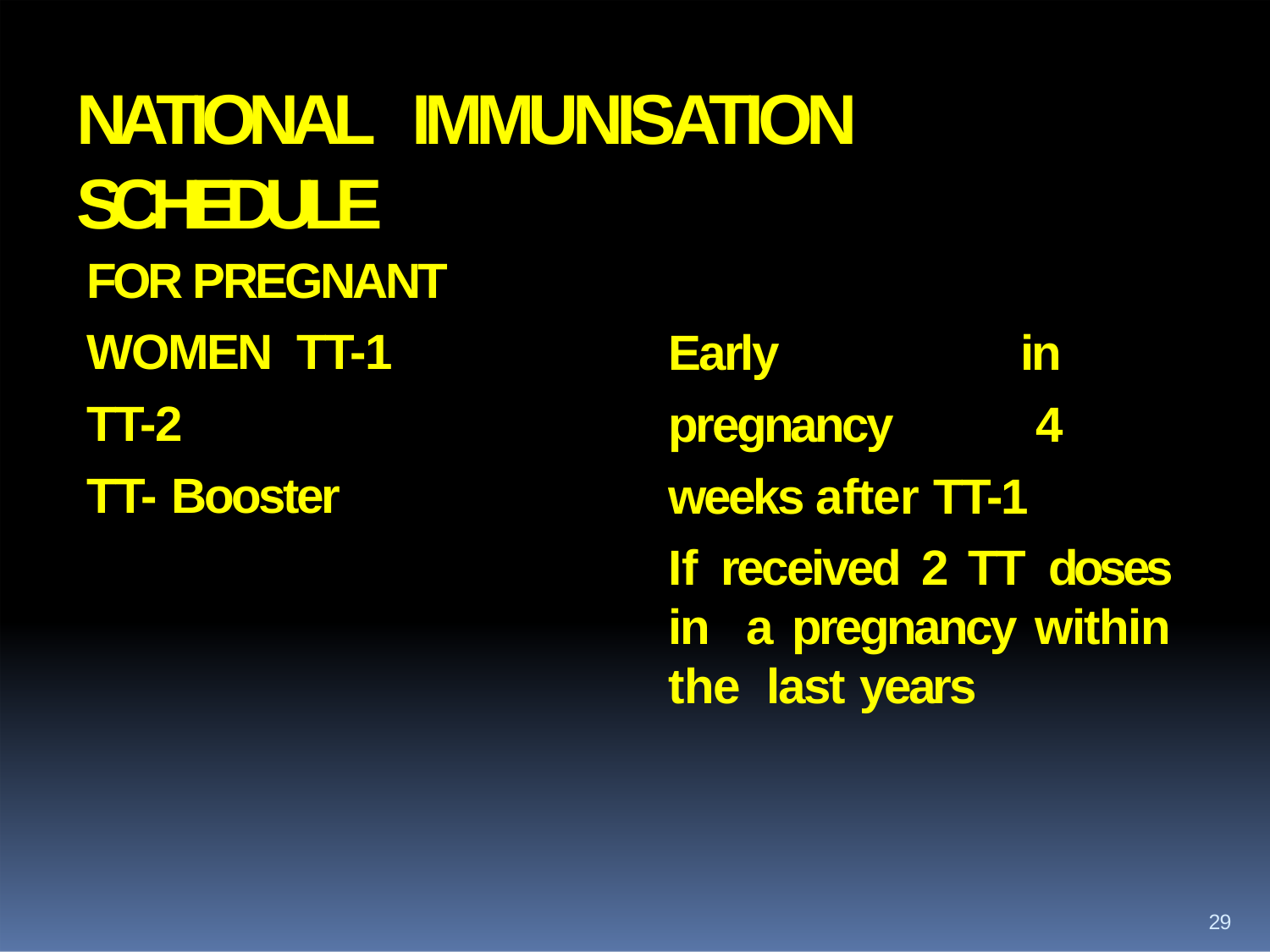

# NATIONAL	IMMUNISATION	SCHEDULE
FOR PREGNANT WOMEN  TT-1
TT-2
TT- Booster
Early in pregnancy  4 weeks after TT-1
If received 2 TT doses in  a pregnancy within the  last years
29